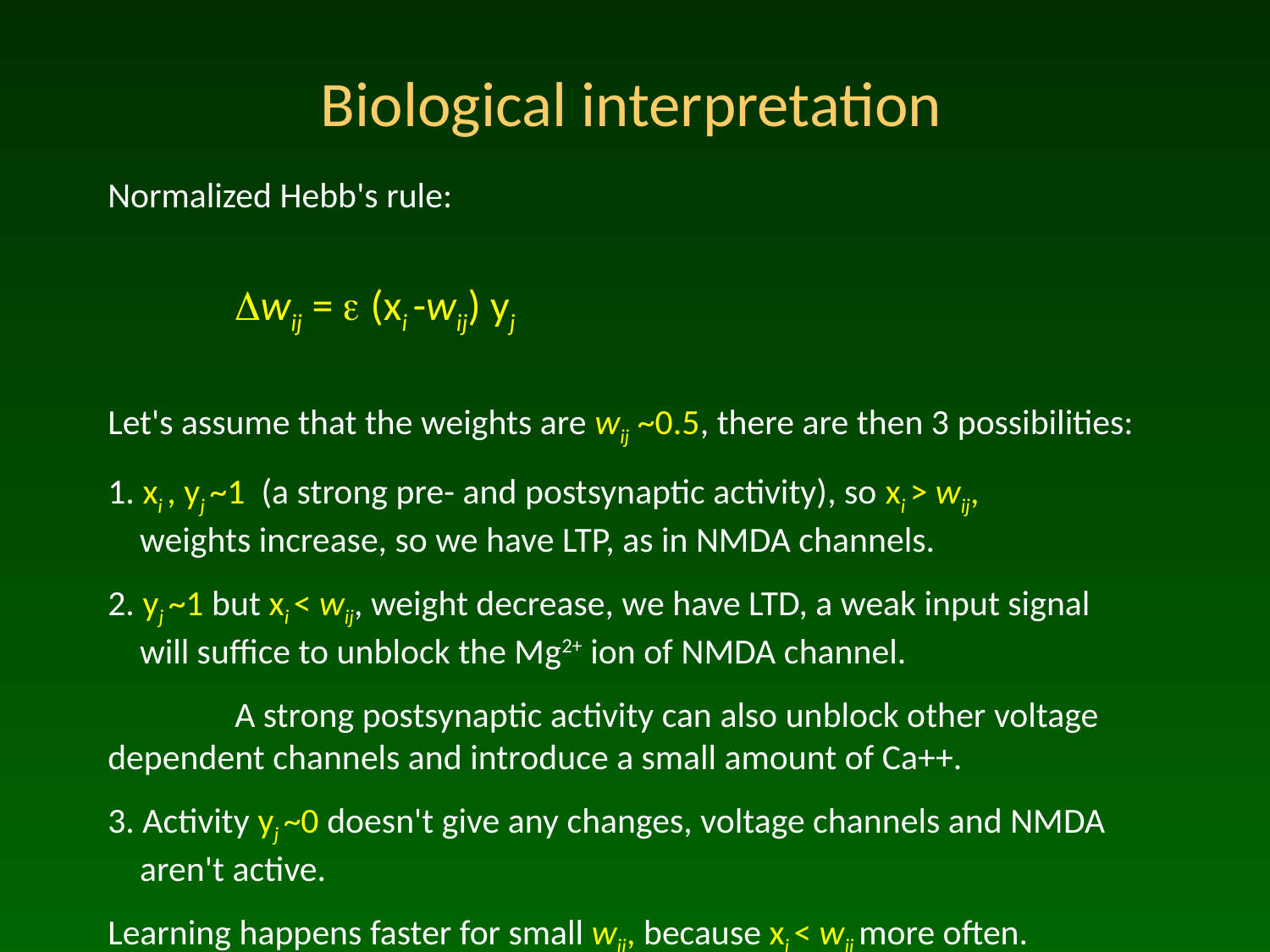

# Biological interpretation
Normalized Hebb's rule:

	Δwij = ε (xi -wij) yj

Let's assume that the weights are wij ~0.5, there are then 3 possibilities:
1. xi , yj ~1  (a strong pre- and postsynaptic activity), so xi > wij,
    weights increase, so we have LTP, as in NMDA channels.
2. yj ~1 but xi < wij, weight decrease, we have LTD, a weak input signal
    will suffice to unblock the Mg2+ ion of NMDA channel.
	A strong postsynaptic activity can also unblock other voltage 	dependent channels and introduce a small amount of Ca++.
3. Activity yj ~0 doesn't give any changes, voltage channels and NMDA
    aren't active.
Learning happens faster for small wij, because xi < wij more often.
Qualitatively consistent with observations of weight saturation.